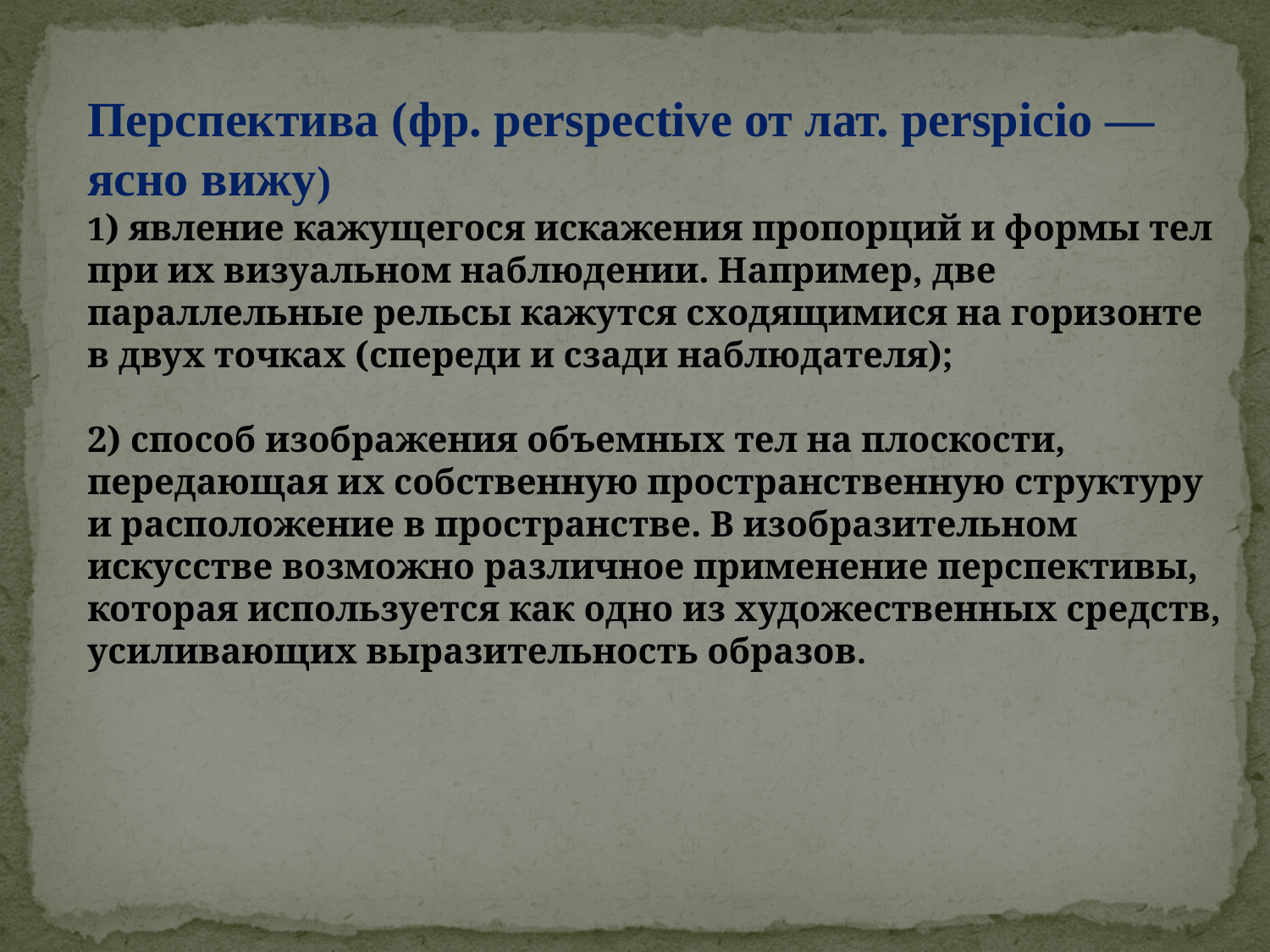

Перспектива (фр. perspective от лат. perspicio — ясно вижу)
1) явление кажущегося искажения пропорций и формы тел при их визуальном наблюдении. Например, две параллельные рельсы кажутся сходящимися на горизонте в двух точках (спереди и сзади наблюдателя);
2) способ изображения объемных тел на плоскости, передающая их собственную пространственную структуру и расположение в пространстве. В изобразительном искусстве возможно различное применение перспективы, которая используется как одно из художественных средств, усиливающих выразительность образов.